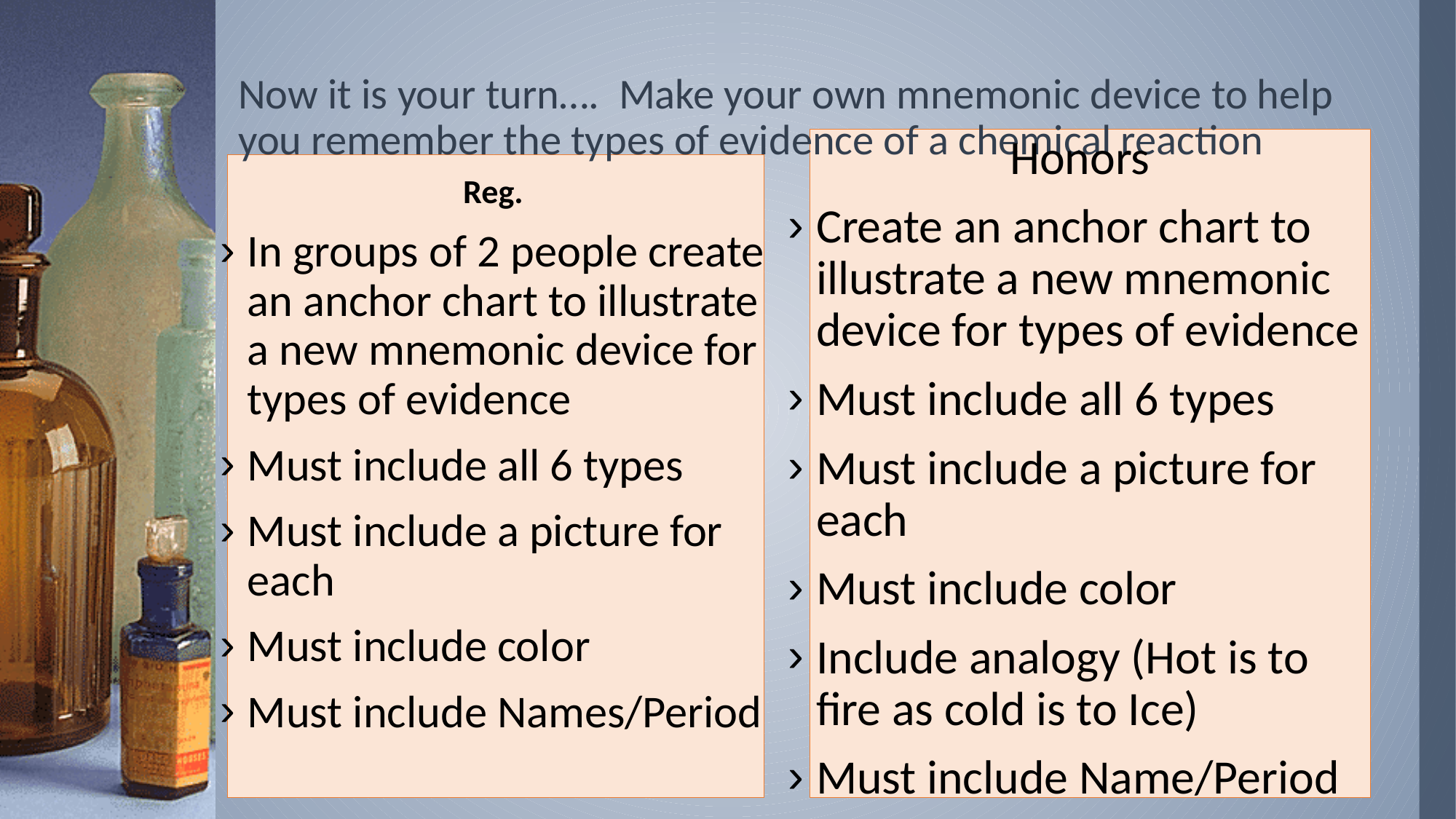

# Now it is your turn….  Make your own mnemonic device to help you remember the types of evidence of a chemical reaction
Honors
Create an anchor chart to illustrate a new mnemonic device for types of evidence
Must include all 6 types
Must include a picture for each
Must include color
Include analogy (Hot is to fire as cold is to Ice)
Must include Name/Period

Reg.
In groups of 2 people create an anchor chart to illustrate a new mnemonic device for types of evidence
Must include all 6 types
Must include a picture for each
Must include color
Must include Names/Period